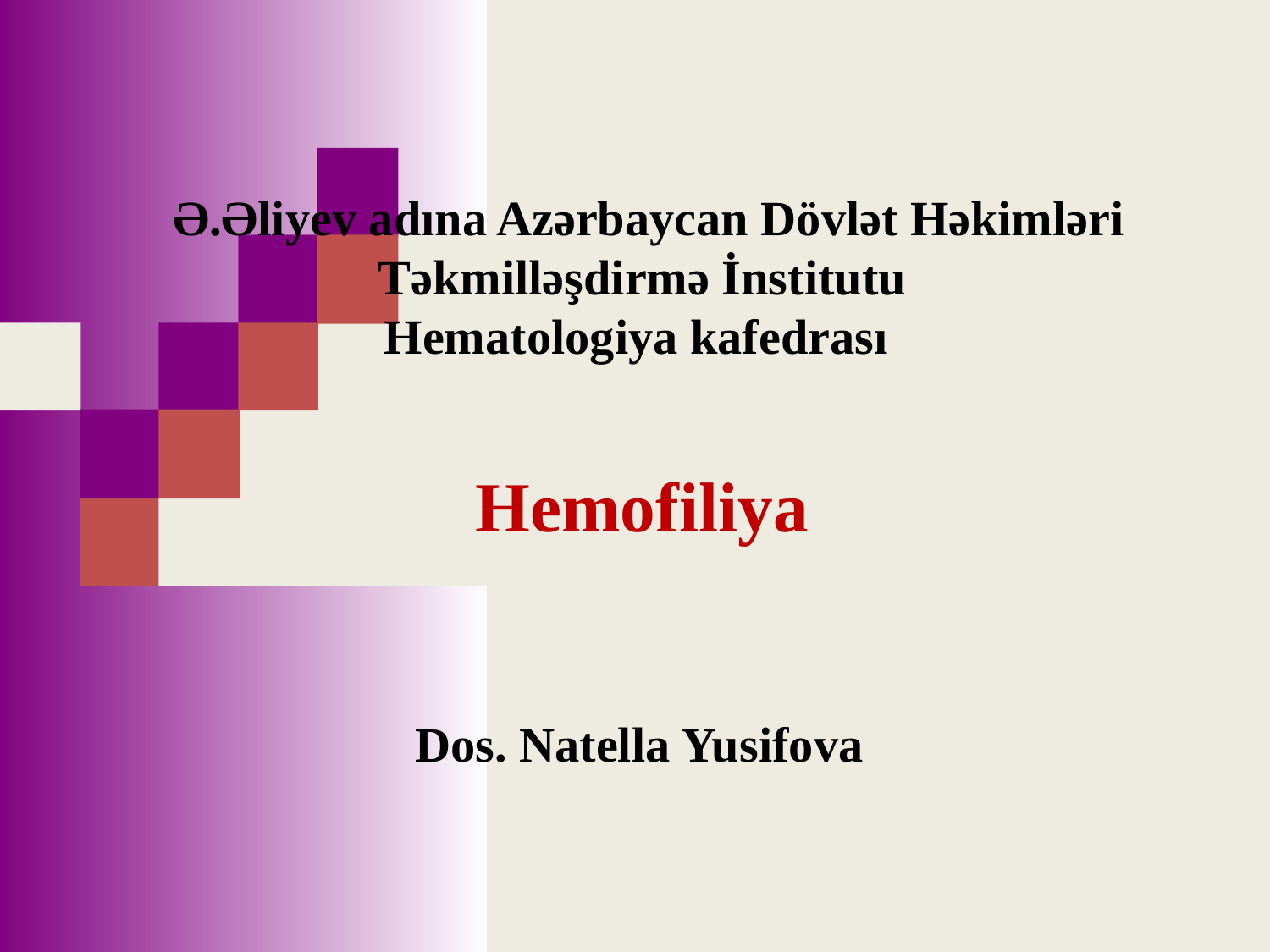

# Ə.Əliyev adına Azərbaycan Dövlət Həkimləri Təkmilləşdirmə İnstitutu Hematologiya kafedrası Hemofiliya
Dos. Natella Yusifova